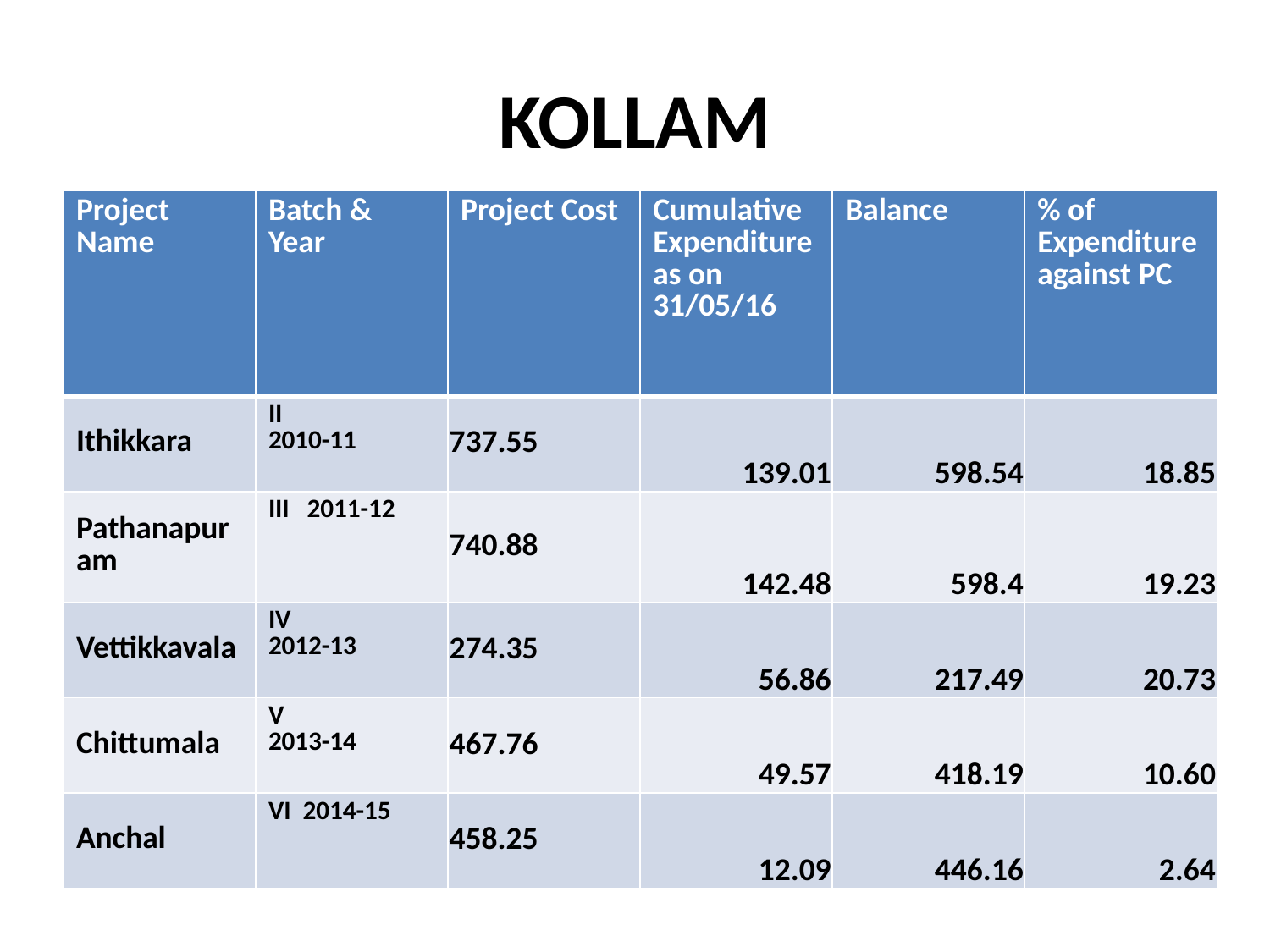

# KOLLAM
| Project Name | Batch & Year | Project Cost | Cumulative Expenditure as on 31/05/16 | Balance | % of Expenditure against PC |
| --- | --- | --- | --- | --- | --- |
| Ithikkara | II 2010-11 | 737.55 | 139.01 | 598.54 | 18.85 |
| Pathanapuram | III 2011-12 | 740.88 | 142.48 | 598.4 | 19.23 |
| Vettikkavala | IV 2012-13 | 274.35 | 56.86 | 217.49 | 20.73 |
| Chittumala | V 2013-14 | 467.76 | 49.57 | 418.19 | 10.60 |
| Anchal | VI 2014-15 | 458.25 | 12.09 | 446.16 | 2.64 |